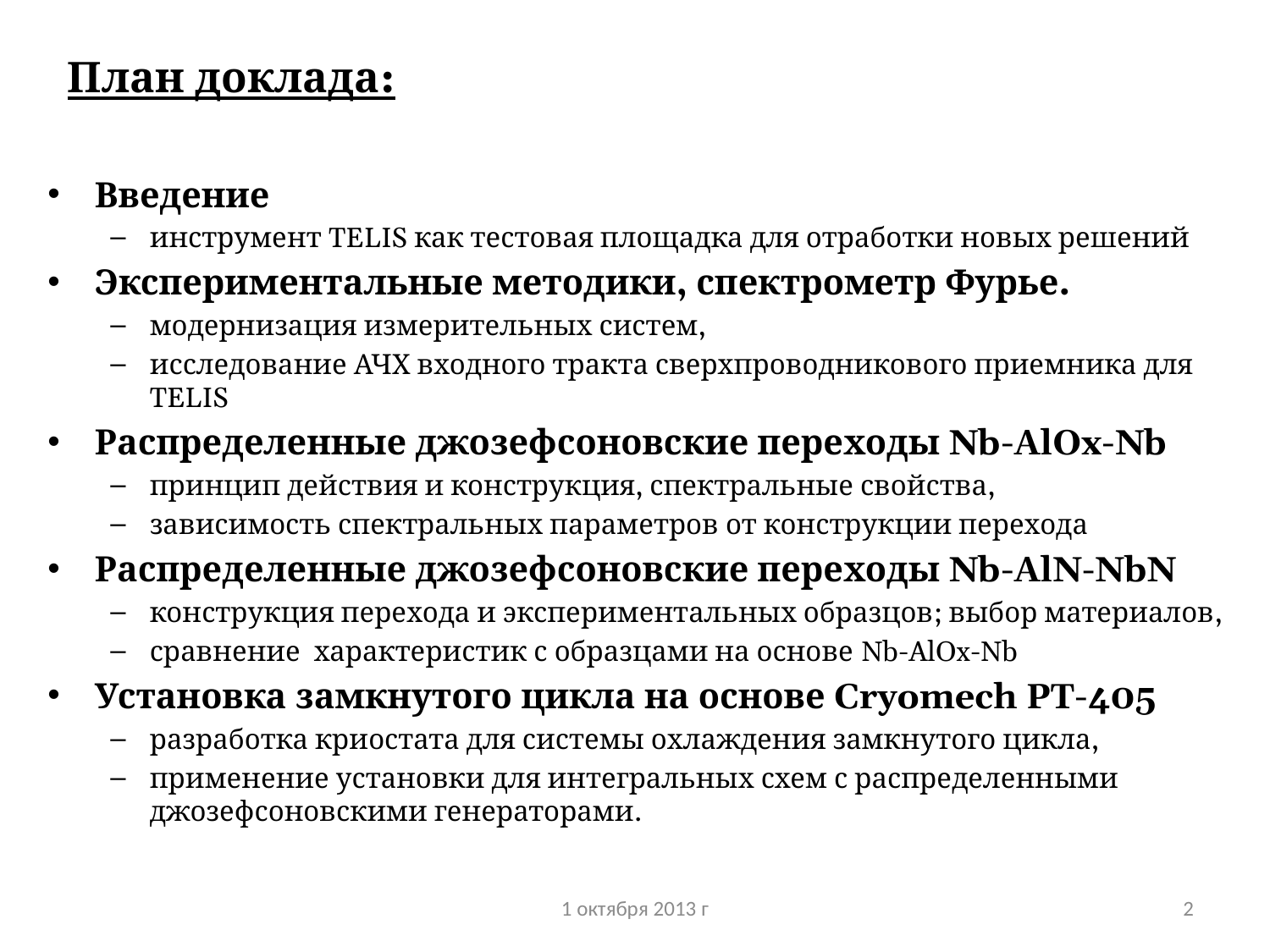

План доклада:
Введение
инструмент TELIS как тестовая площадка для отработки новых решений
Экспериментальные методики, спектрометр Фурье.
модернизация измерительных систем,
исследование АЧХ входного тракта сверхпроводникового приемника для TELIS
Распределенные джозефсоновские переходы Nb-AlOx-Nb
принцип действия и конструкция, спектральные свойства,
зависимость спектральных параметров от конструкции перехода
Распределенные джозефсоновские переходы Nb-AlN-NbN
конструкция перехода и экспериментальных образцов; выбор материалов,
сравнение  характеристик с образцами на основе Nb-AlOx-Nb
Установка замкнутого цикла на основе Cryomech PT-405
разработка криостата для системы охлаждения замкнутого цикла,
применение установки для интегральных схем с распределенными джозефсоновскими генераторами.
1 октября 2013 г
2